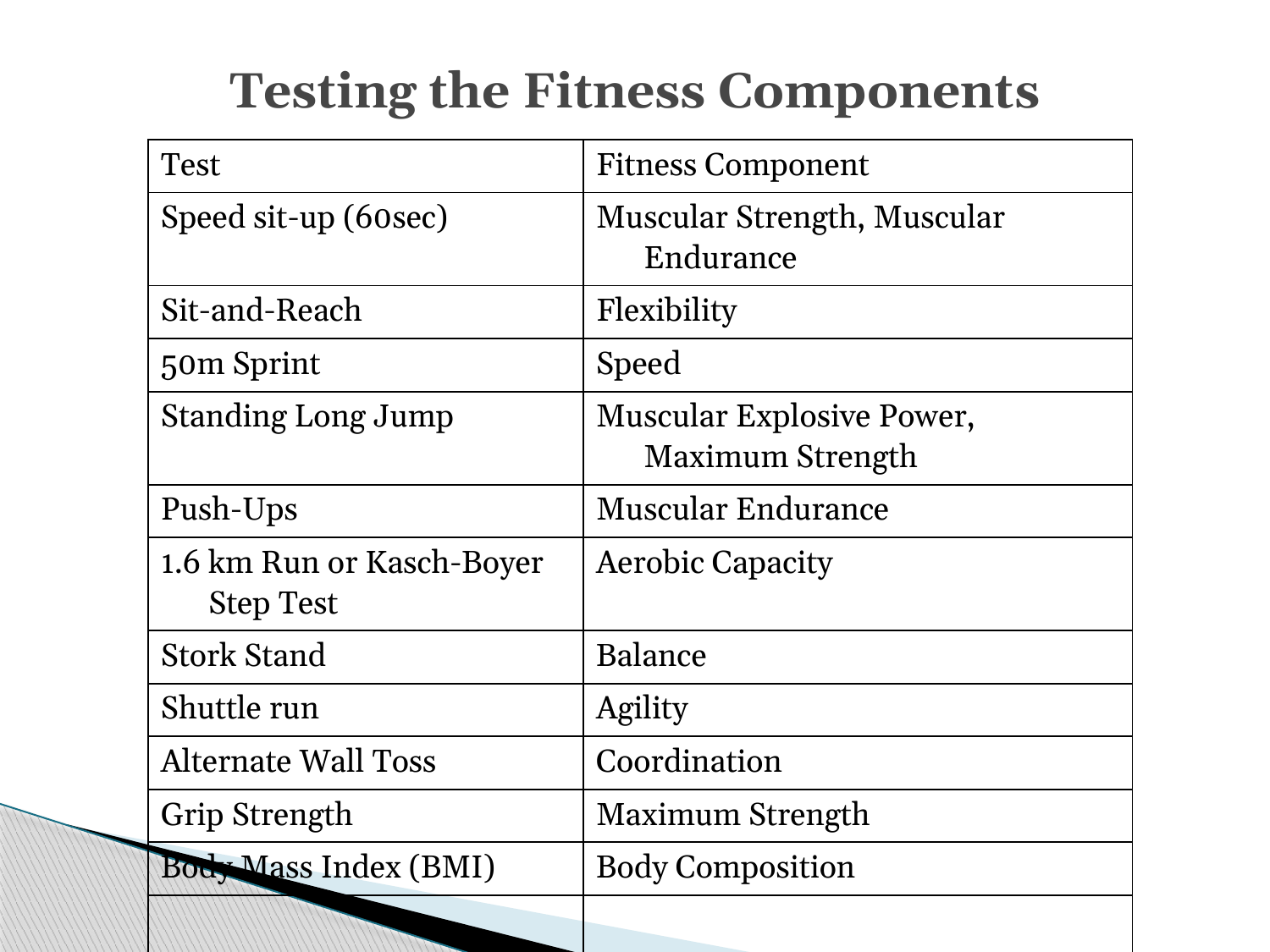

# Testing the Fitness Components
| Test | Fitness Component |
| --- | --- |
| Speed sit-up (60sec) | Muscular Strength, Muscular Endurance |
| Sit-and-Reach | Flexibility |
| 50m Sprint | Speed |
| Standing Long Jump | Muscular Explosive Power, Maximum Strength |
| Push-Ups | Muscular Endurance |
| 1.6 km Run or Kasch-Boyer Step Test | Aerobic Capacity |
| Stork Stand | Balance |
| Shuttle run | Agility |
| Alternate Wall Toss | Coordination |
| Grip Strength | Maximum Strength |
| Body Mass Index (BMI) | Body Composition |
|  |  |